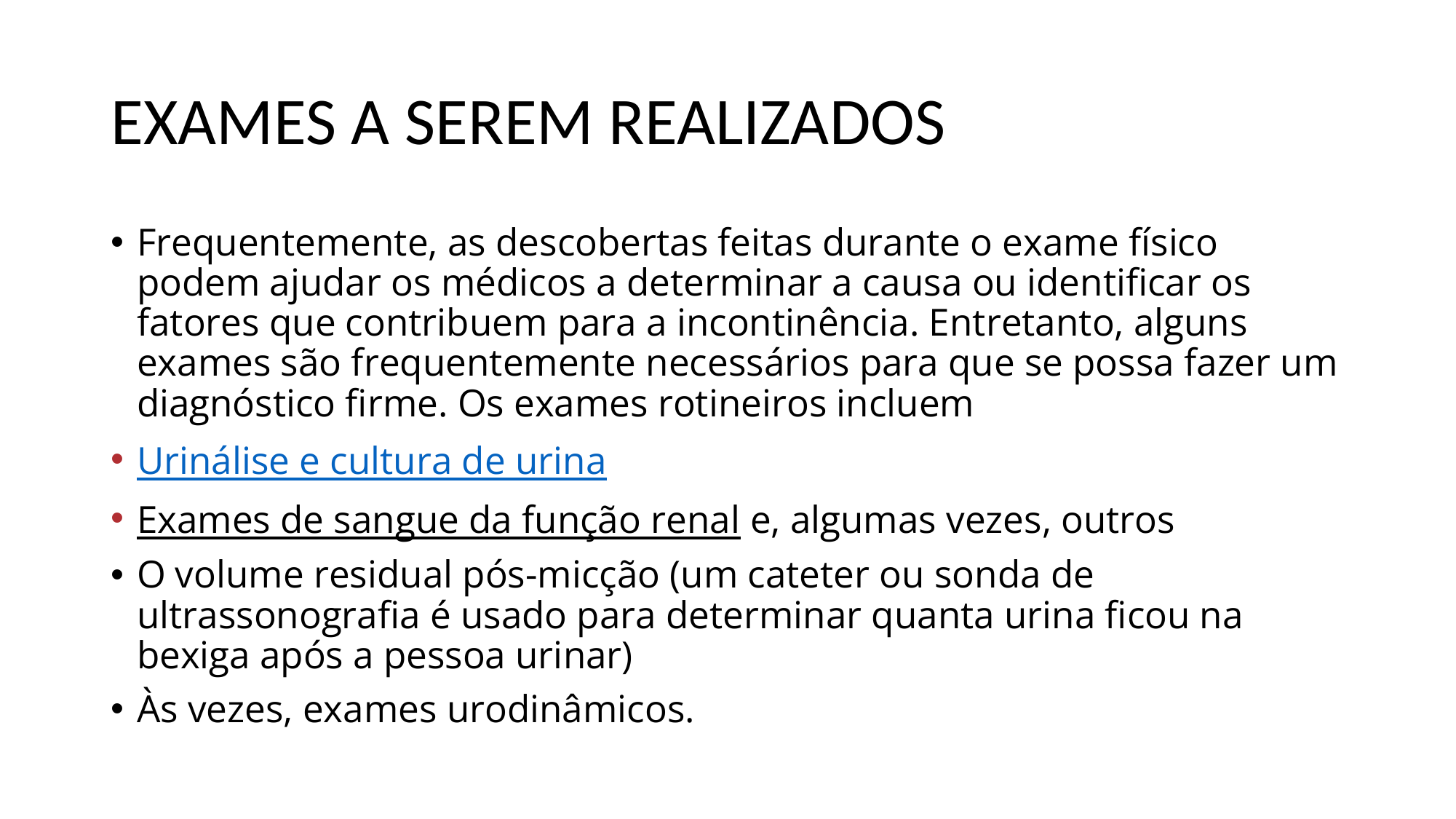

# EXAMES A SEREM REALIZADOS
Frequentemente, as descobertas feitas durante o exame físico podem ajudar os médicos a determinar a causa ou identificar os fatores que contribuem para a incontinência. Entretanto, alguns exames são frequentemente necessários para que se possa fazer um diagnóstico firme. Os exames rotineiros incluem
Urinálise e cultura de urina
Exames de sangue da função renal e, algumas vezes, outros
O volume residual pós-micção (um cateter ou sonda de ultrassonografia é usado para determinar quanta urina ficou na bexiga após a pessoa urinar)
Às vezes, exames urodinâmicos.